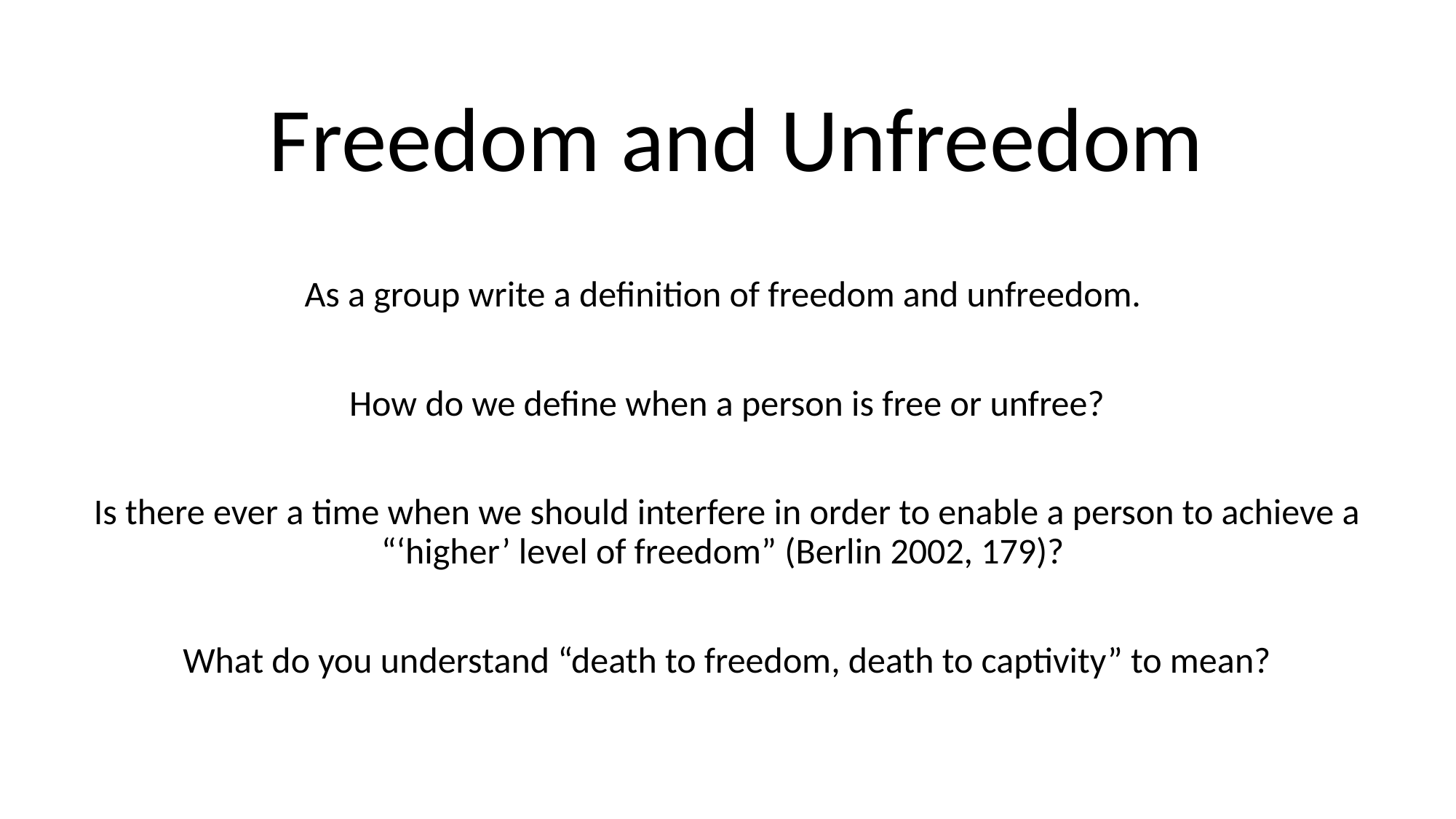

# Freedom and Unfreedom
As a group write a definition of freedom and unfreedom.

How do we define when a person is free or unfree?

Is there ever a time when we should interfere in order to enable a person to achieve a “‘higher’ level of freedom” (Berlin 2002, 179)?

What do you understand “death to freedom, death to captivity” to mean?